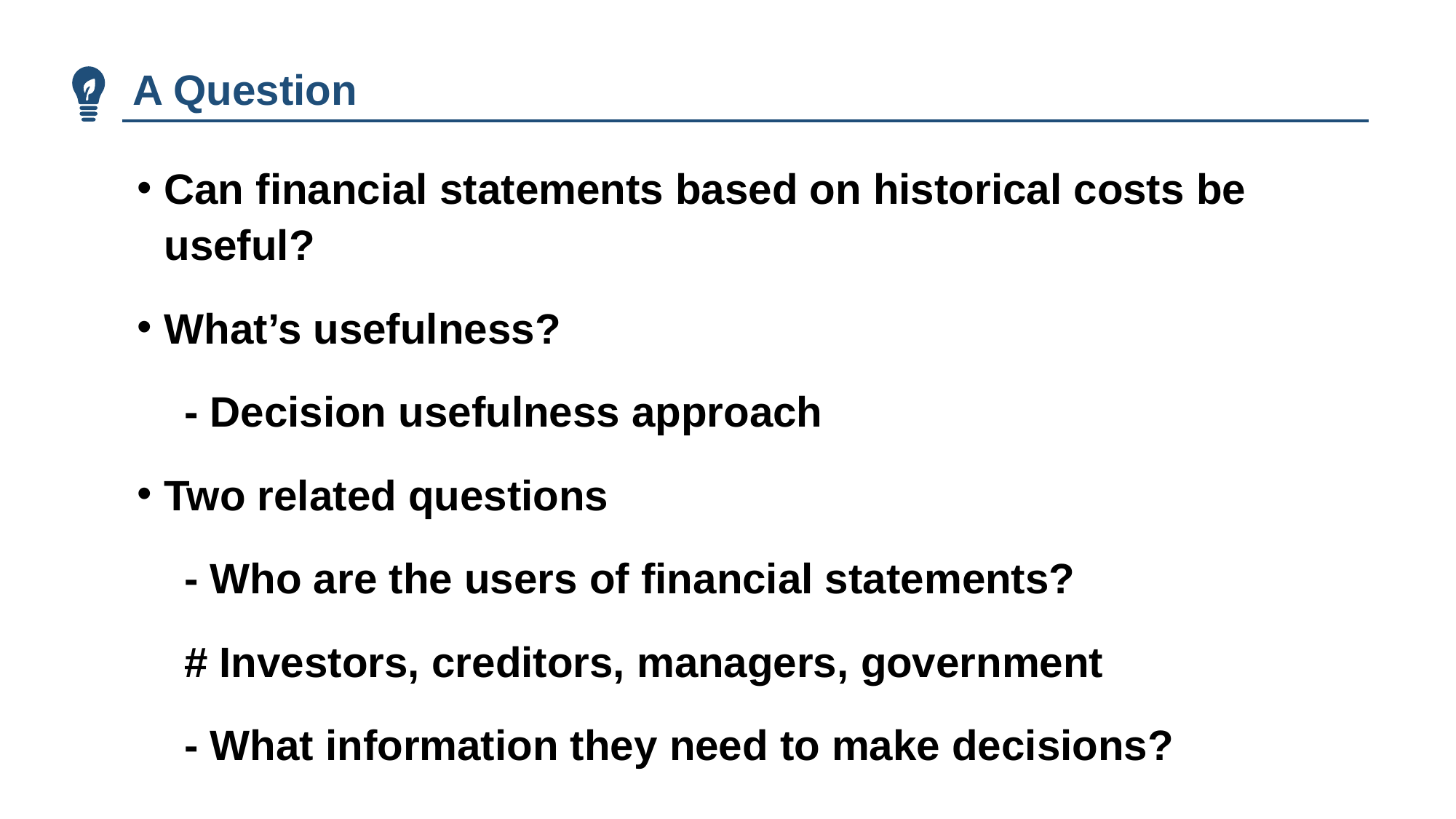

A Question

Can financial statements based on historical costs be useful?
What’s usefulness?
    - Decision usefulness approach
Two related questions
    - Who are the users of financial statements?
    # Investors, creditors, managers, government
    - What information they need to make decisions?